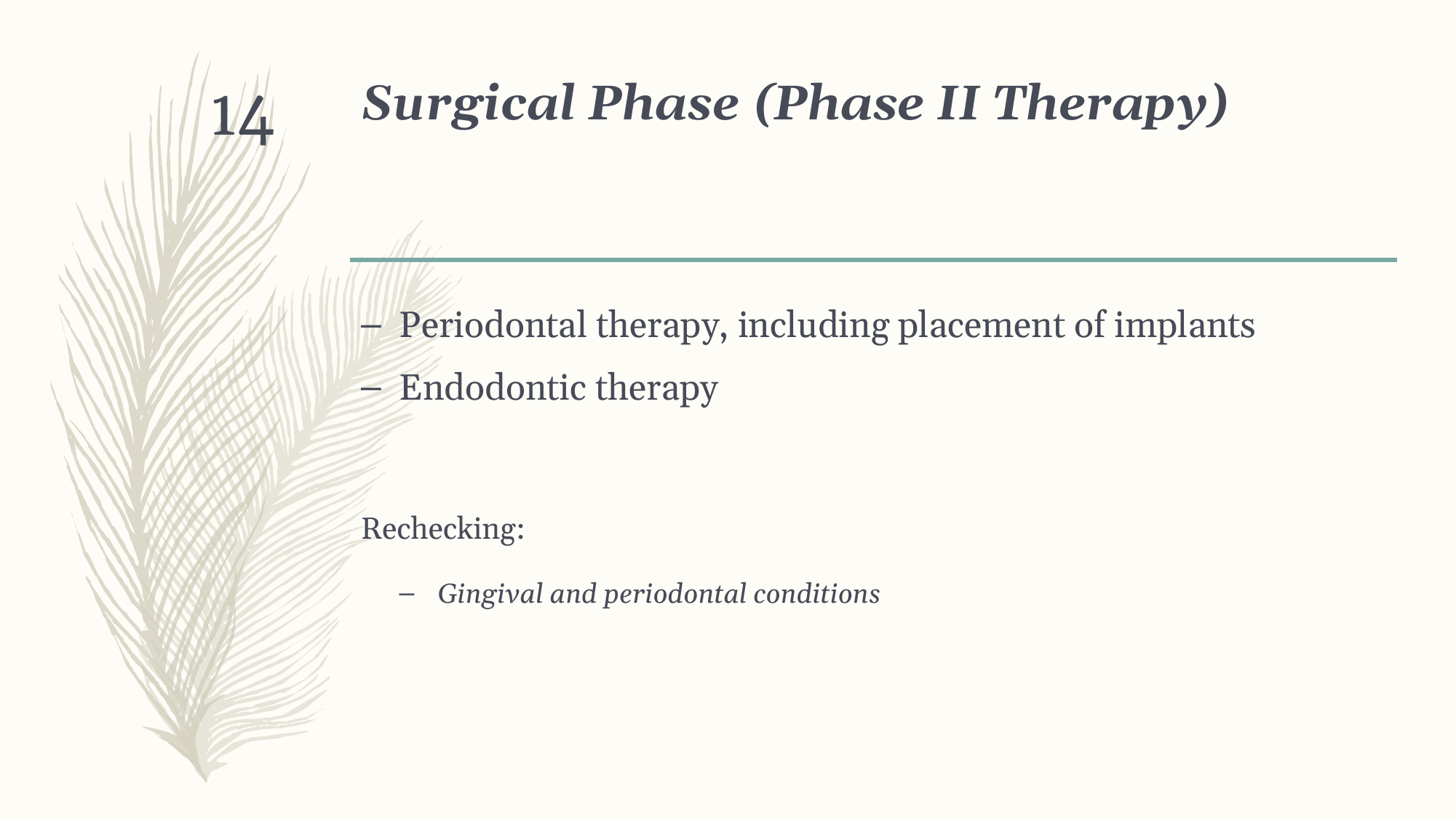

# Surgical Phase (Phase II Therapy)
14
Periodontal therapy, including placement of implants
Endodontic therapy

Rechecking:
Gingival and periodontal conditions